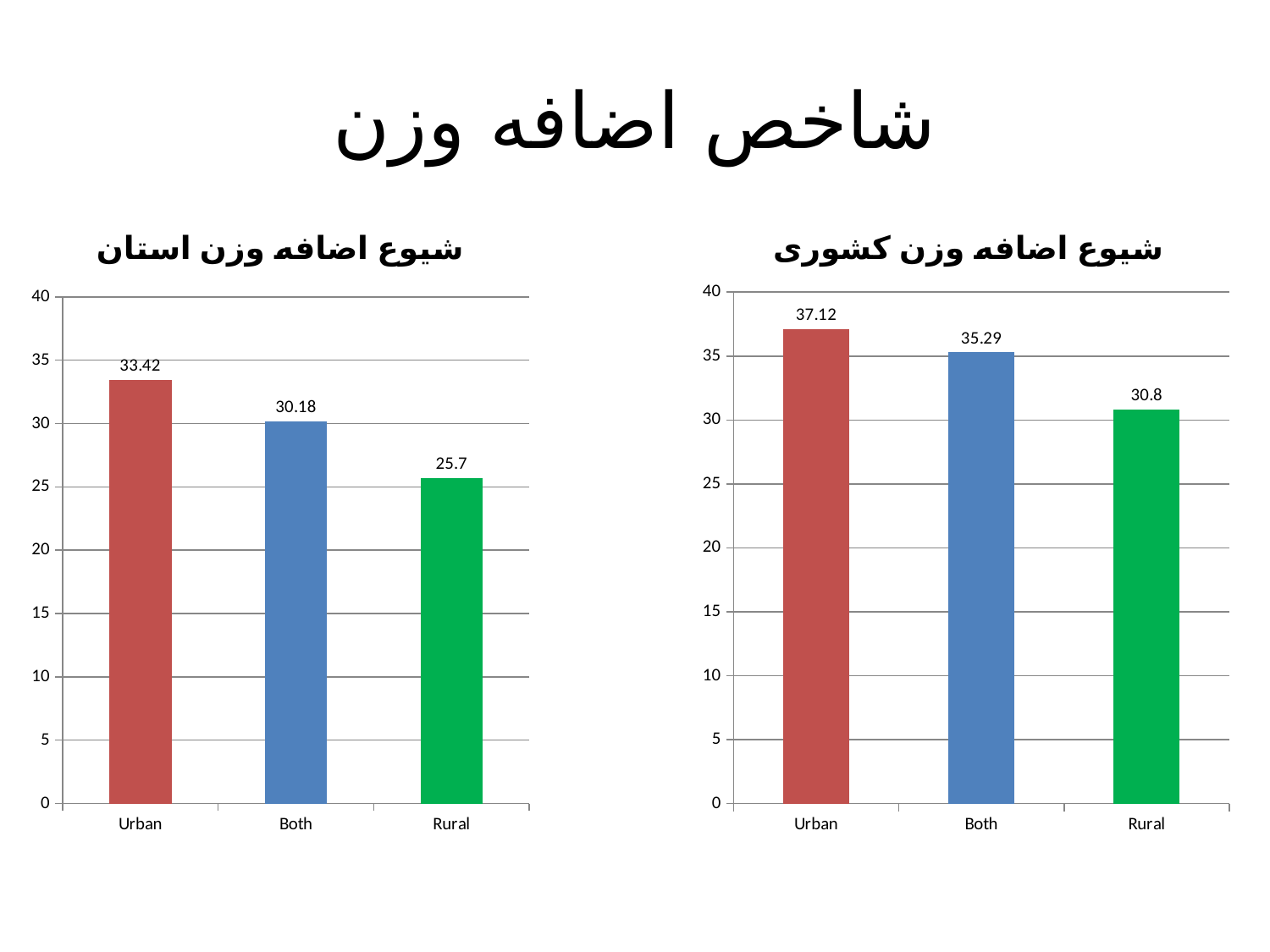

# شاخص اضافه وزن

### Chart:

| Category | شیوع اضافه وزن استان |
|---|---|
| Urban | 33.42 |
| Both | 30.18 |
| Rural | 25.7 |

### Chart:

| Category | شیوع اضافه وزن کشوری |
|---|---|
| Urban | 37.12 |
| Both | 35.29 |
| Rural | 30.8 |